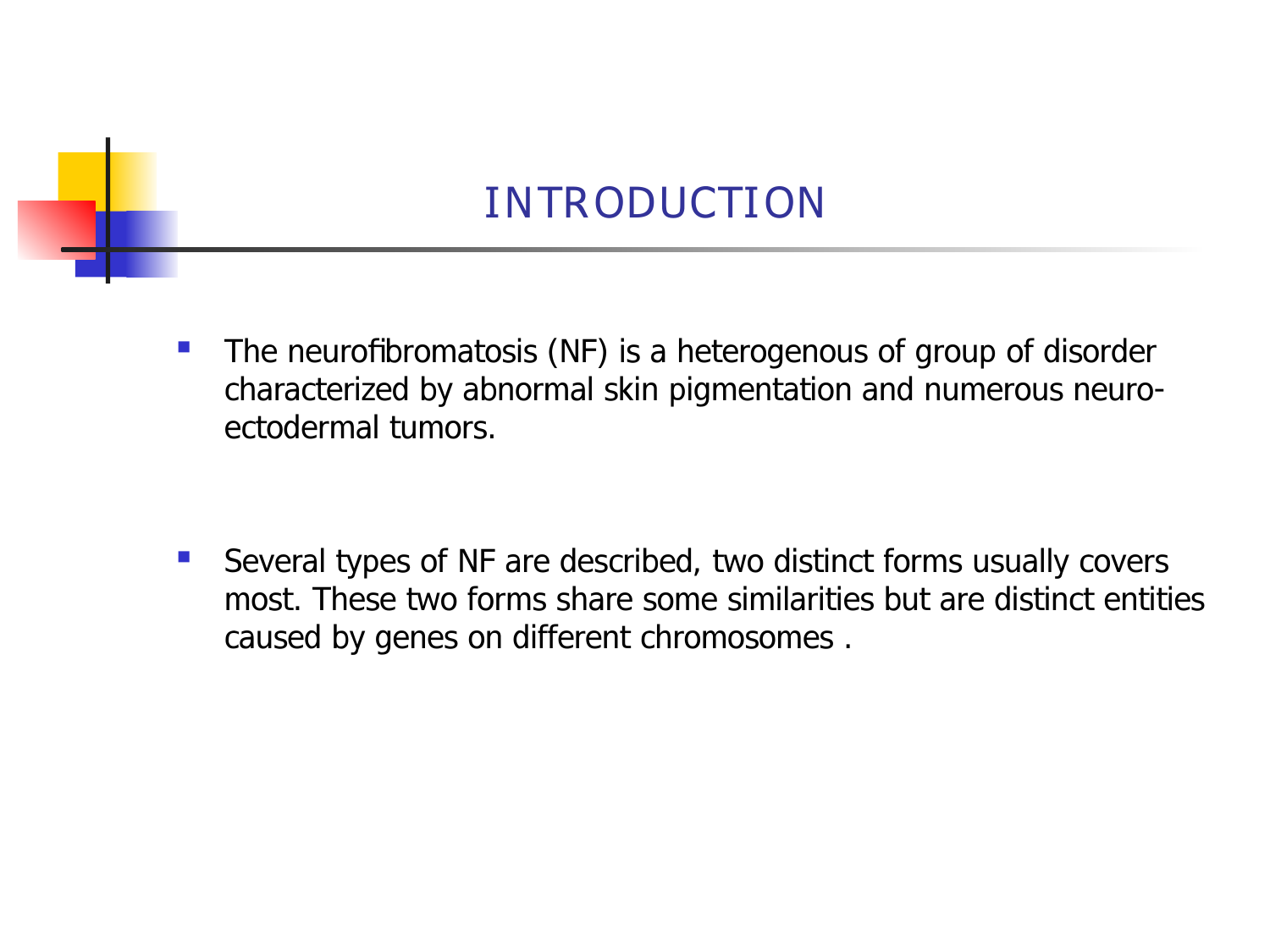

# INTRODUCTION

The neurofibromatosis (NF) is a heterogenous of group of disorder characterized by abnormal skin pigmentation and numerous neuro-ectodermal tumors.

Several types of NF are described, two distinct forms usually covers most. These two forms share some similarities but are distinct entities caused by genes on different chromosomes .